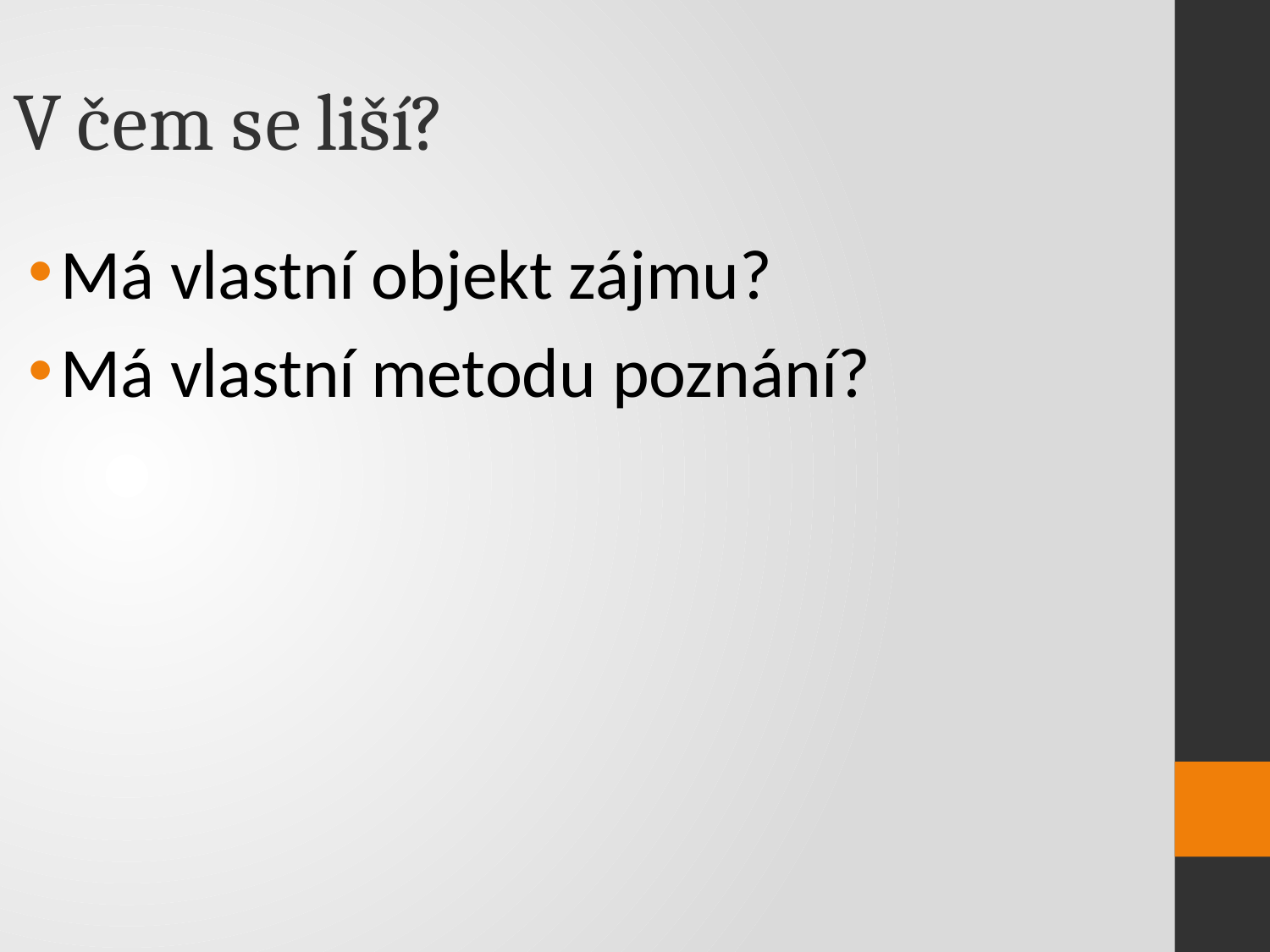

V čem se liší?
Má vlastní objekt zájmu?
Má vlastní metodu poznání?